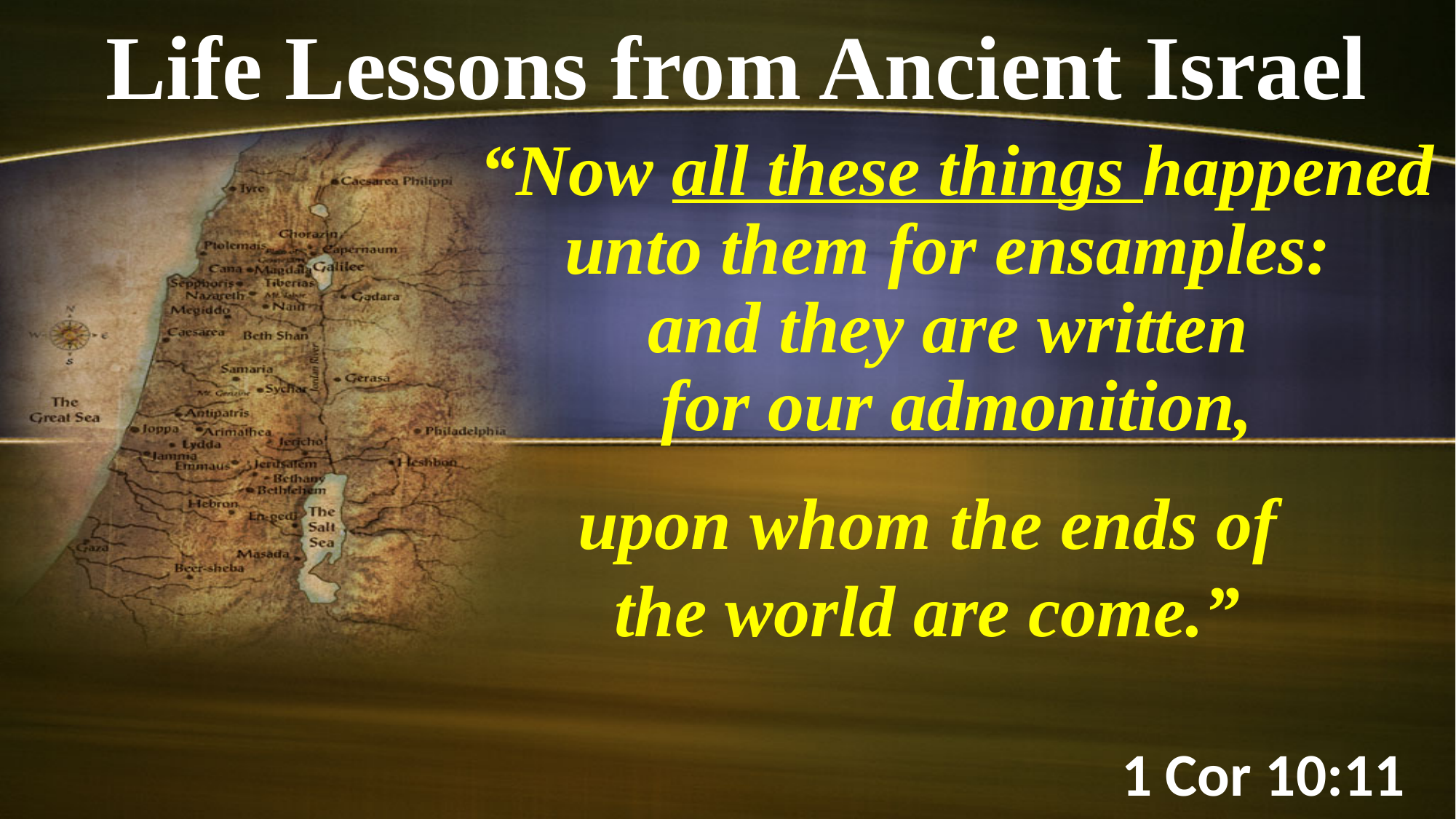

Life Lessons from Ancient Israel
“Now all these things happened unto them for ensamples:
and they are written
for our admonition,

upon whom the ends of the world are come.”
1 Cor 10:11